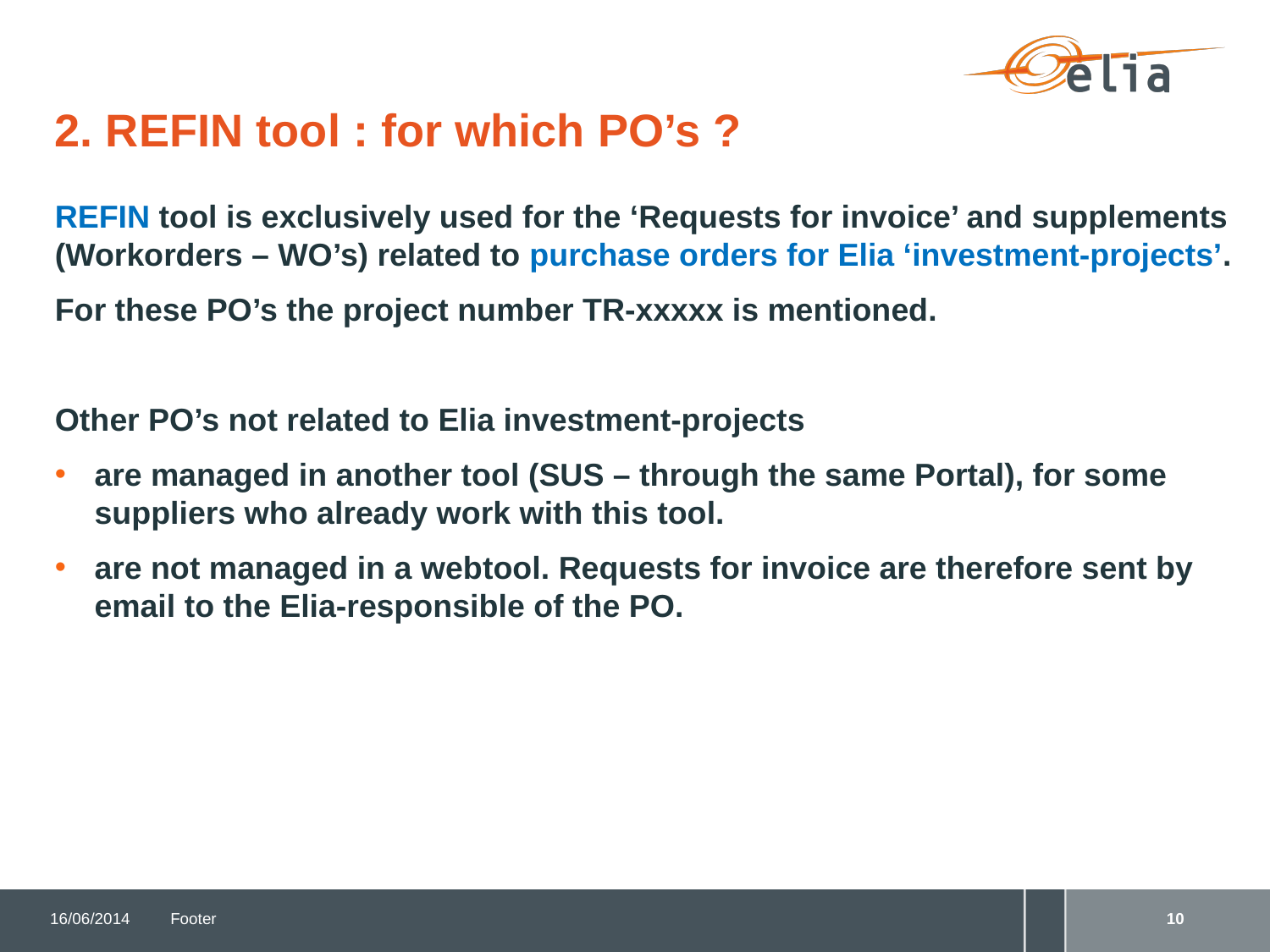

# 2. REFIN tool : for which PO’s ?
REFIN tool is exclusively used for the ‘Requests for invoice’ and supplements (Workorders – WO’s) related to purchase orders for Elia ‘investment-projects’.
For these PO’s the project number TR-xxxxx is mentioned.

Other PO’s not related to Elia investment-projects
are managed in another tool (SUS – through the same Portal), for some suppliers who already work with this tool.
are not managed in a webtool. Requests for invoice are therefore sent by email to the Elia-responsible of the PO.
16/06/2014
Footer
10